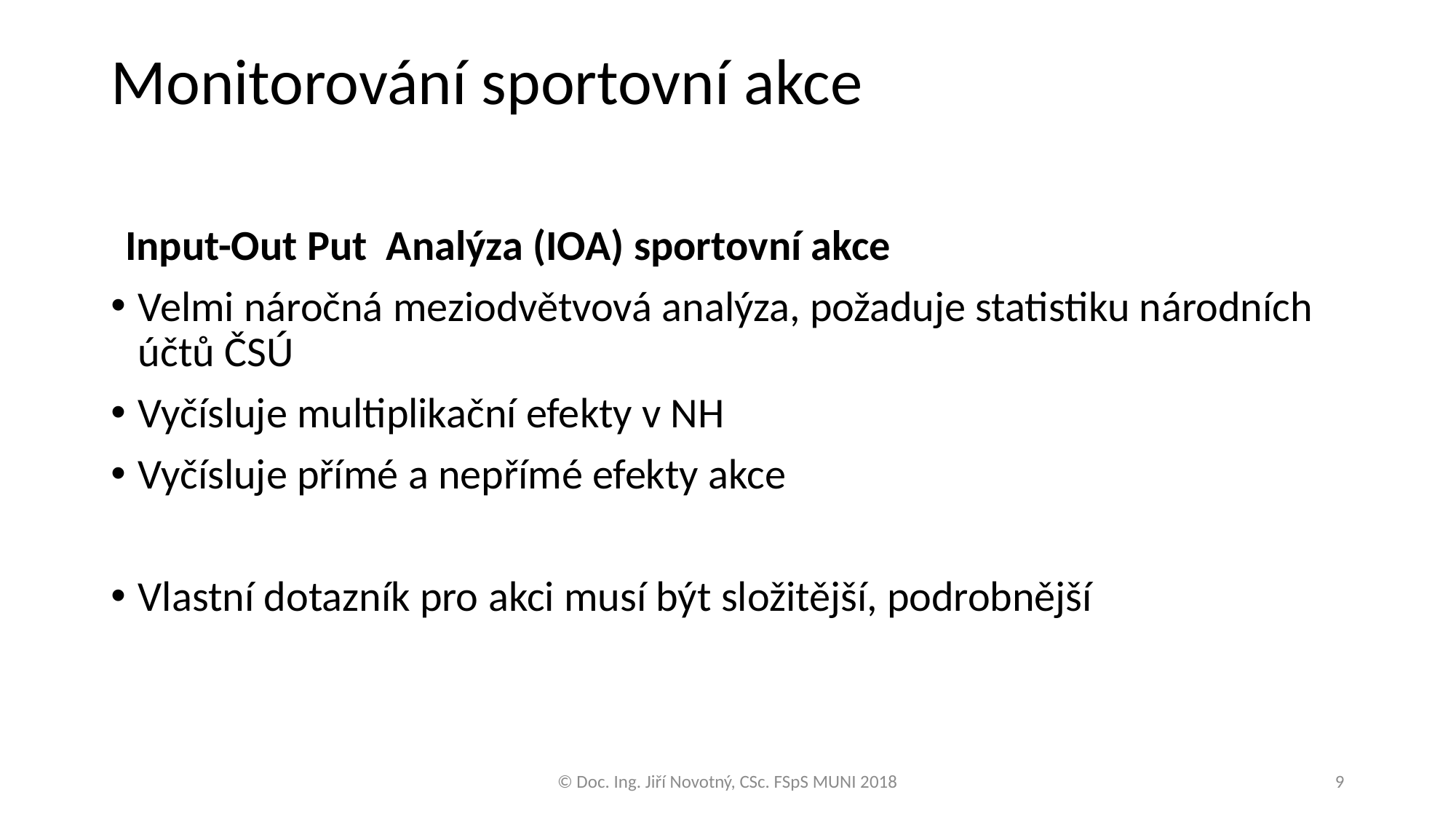

# Monitorování sportovní akce
Input-Out Put  Analýza (IOA) sportovní akce
Velmi náročná meziodvětvová analýza, požaduje statistiku národních účtů ČSÚ
Vyčísluje multiplikační efekty v NH
Vyčísluje přímé a nepřímé efekty akce

Vlastní dotazník pro akci musí být složitější, podrobnější
© Doc. Ing. Jiří Novotný, CSc. FSpS MUNI 2018
9